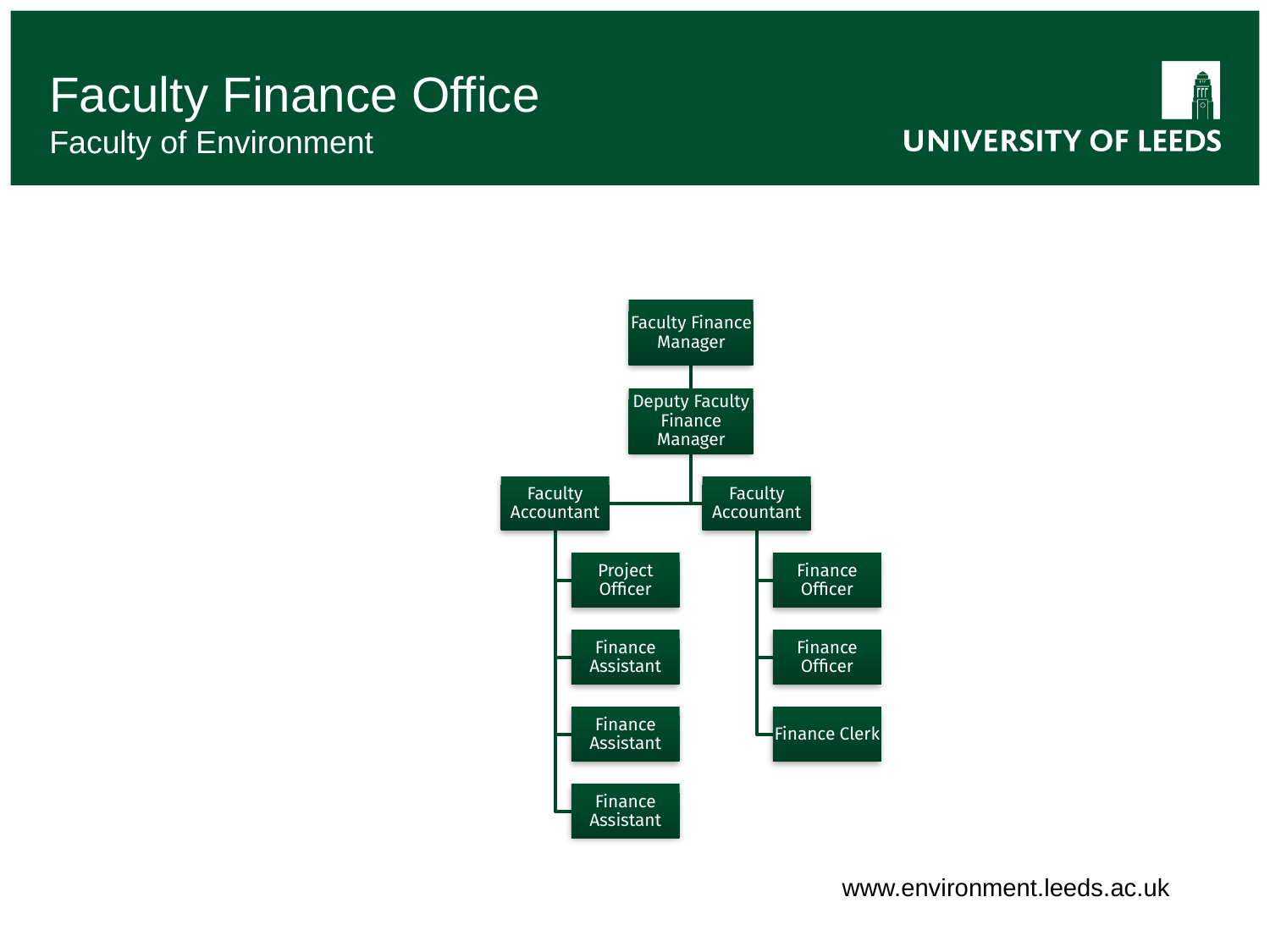

Faculty Finance Manager
Deputy Faculty Finance Manager
Faculty Accountant
Project Officer
Finance Assistant
Finance Assistant
Finance Assistant
Faculty Accountant
Finance Officer
Finance Officer
Finance Clerk
www.environment.leeds.ac.uk